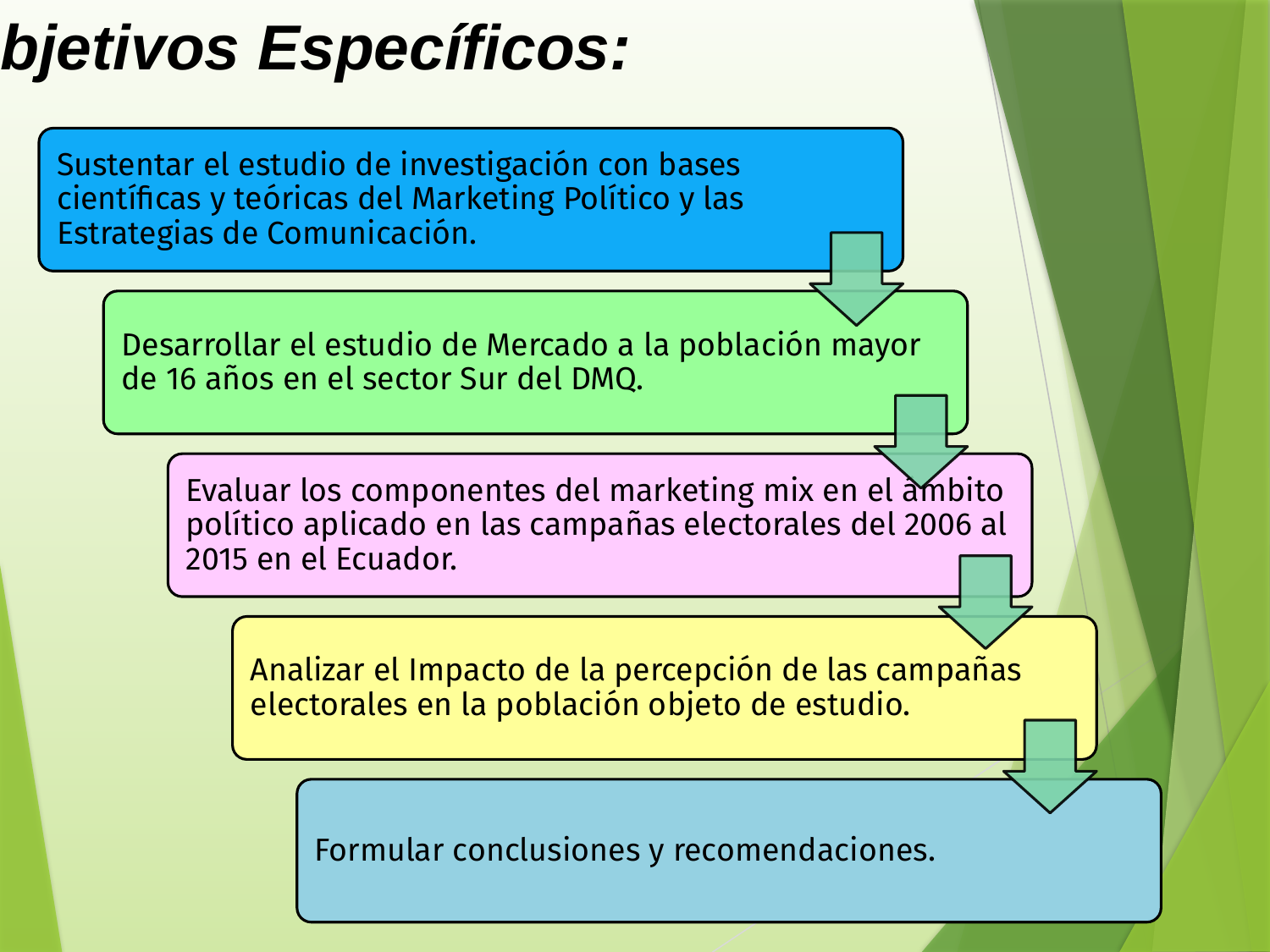

Objetivos Específicos:
Sustentar el estudio de investigación con bases científicas y teóricas del Marketing Político y las Estrategias de Comunicación.
Desarrollar el estudio de Mercado a la población mayor de 16 años en el sector Sur del DMQ.
Evaluar los componentes del marketing mix en el ámbito político aplicado en las campañas electorales del 2006 al 2015 en el Ecuador.
Analizar el Impacto de la percepción de las campañas electorales en la población objeto de estudio.
Formular conclusiones y recomendaciones.